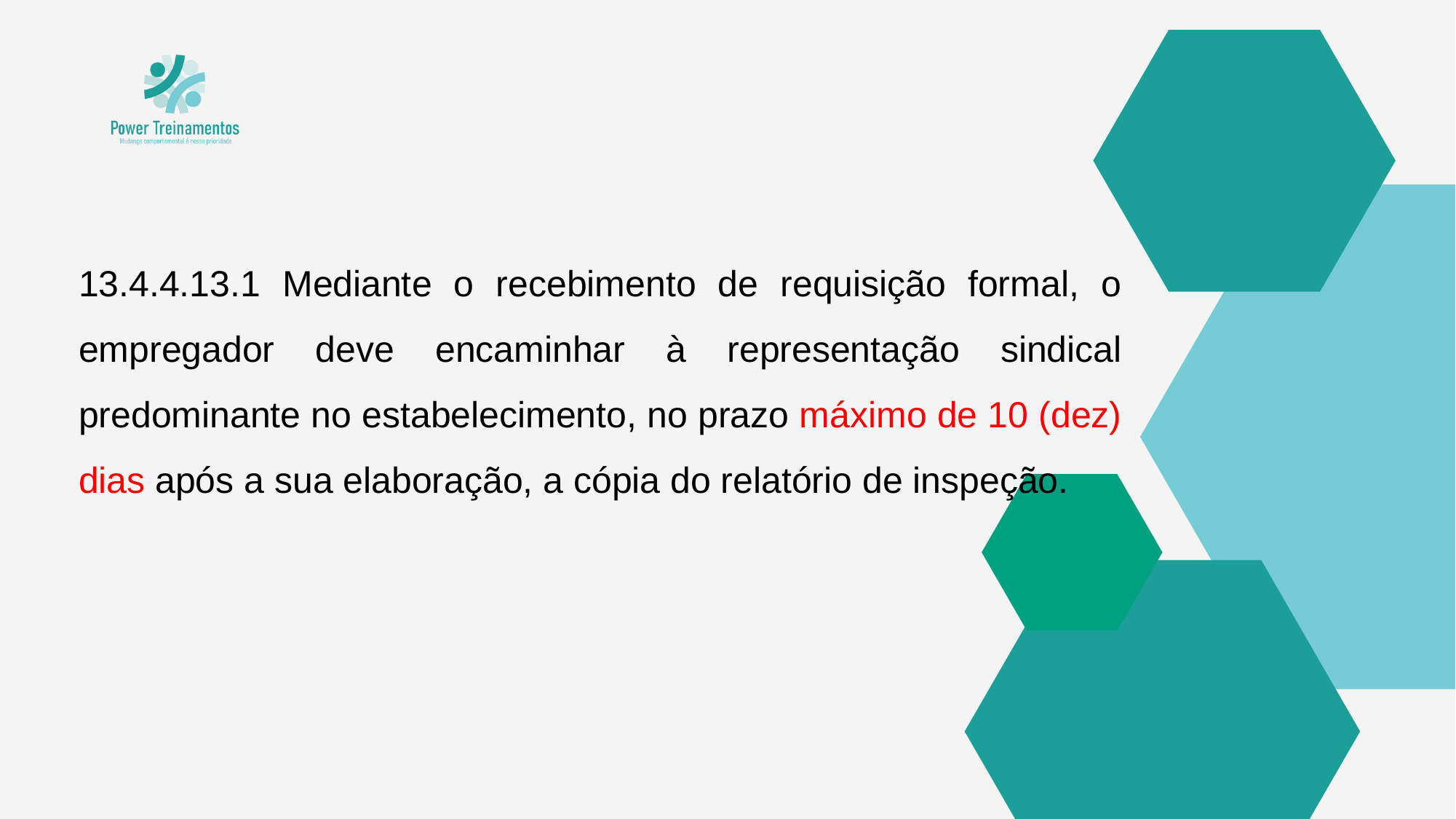

13.4.4.13.1 Mediante o recebimento de requisição formal, o empregador deve encaminhar à representação sindical predominante no estabelecimento, no prazo máximo de 10 (dez) dias após a sua elaboração, a cópia do relatório de inspeção.